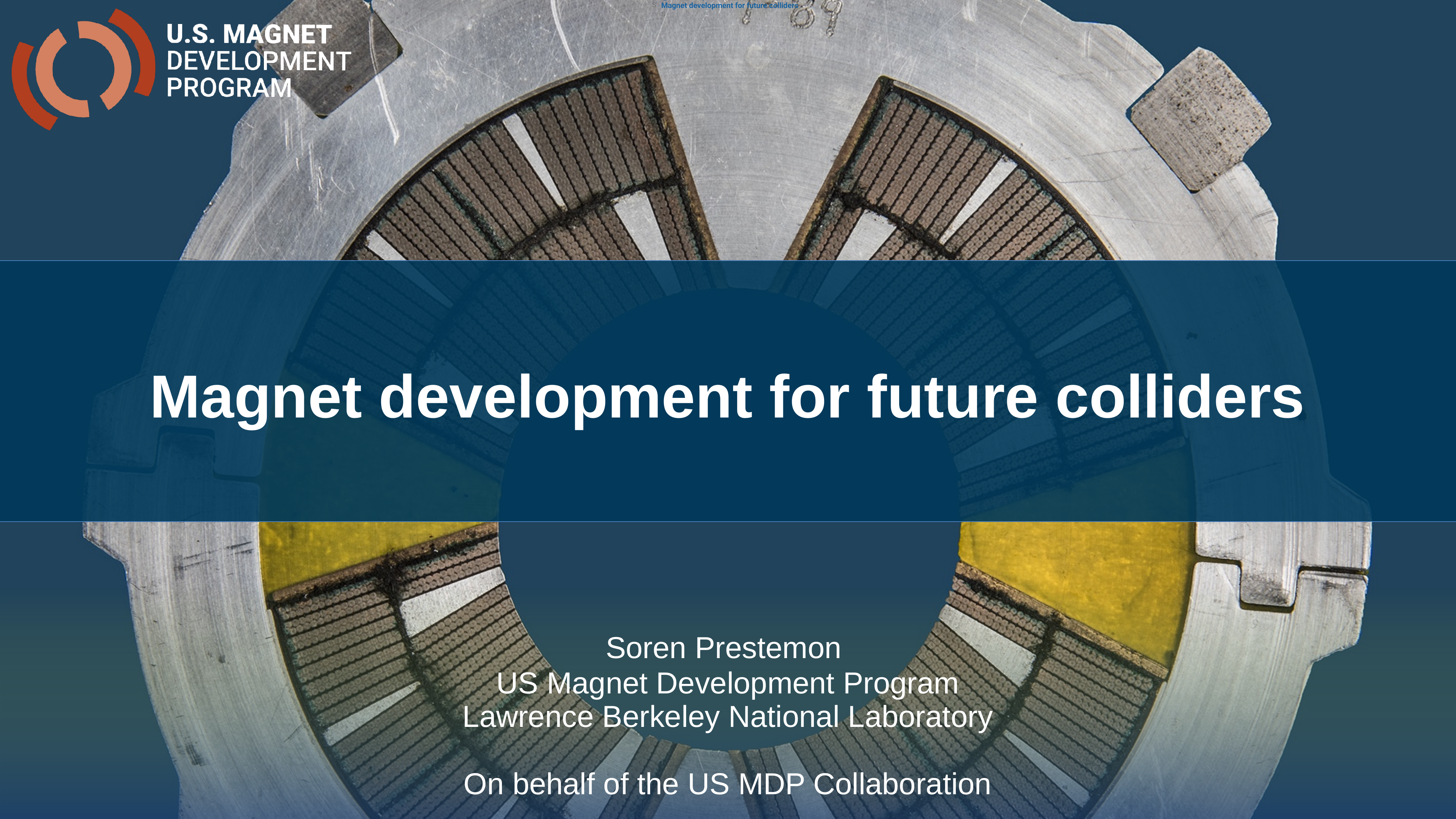

Magnet development for future colliders20m
S
Magnet development for future colliders20m
S
Magnet development for future colliders
Soren Prestemon
US Magnet Development Program
Lawrence Berkeley National Laboratory

On behalf of the US MDP Collaboration